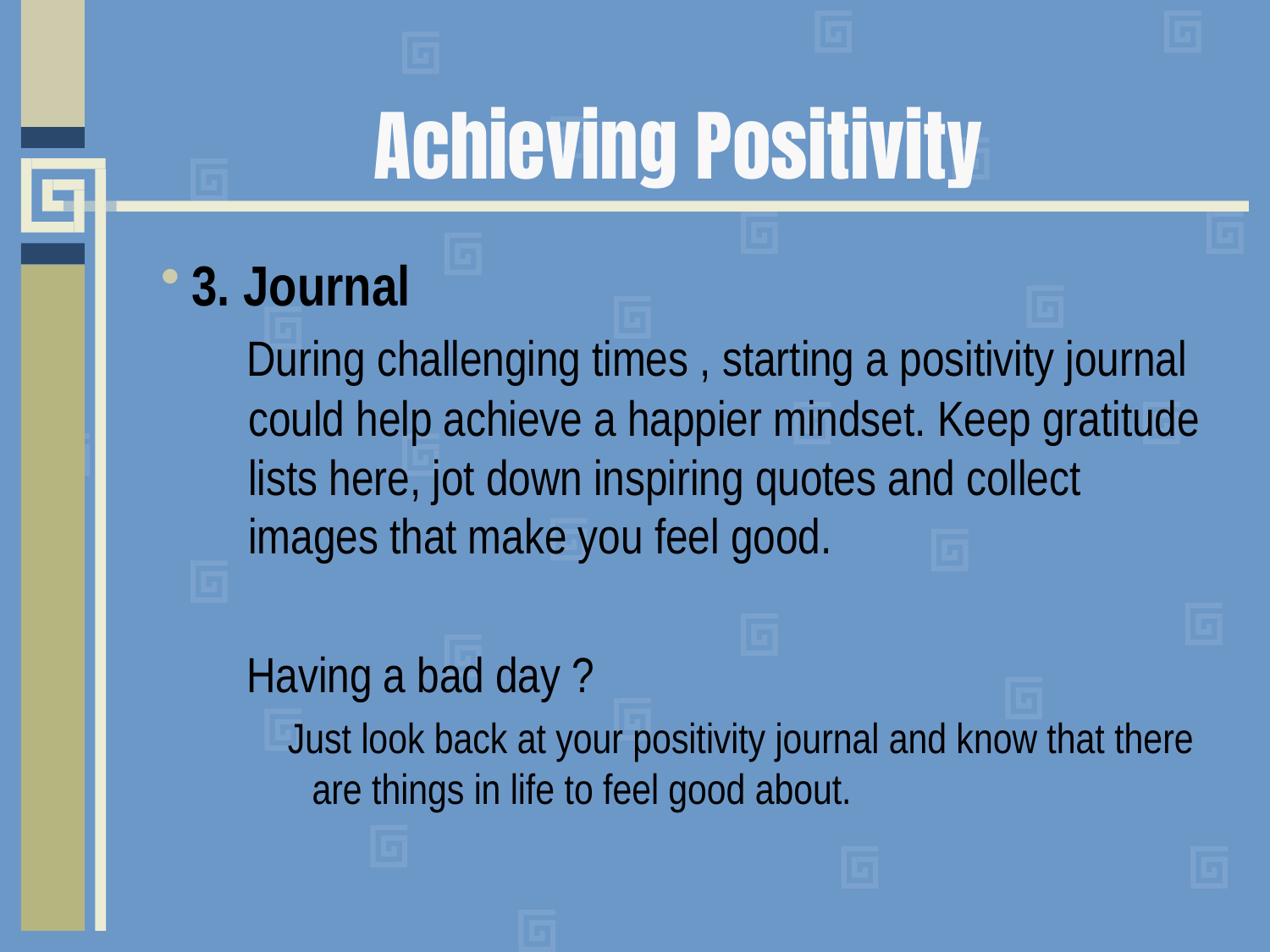

# Achieving Positivity
3. Journal
  During challenging times , starting a positivity journal could help achieve a happier mindset. Keep gratitude lists here, jot down inspiring quotes and collect images that make you feel good.

  Having a bad day ?
Just look back at your positivity journal and know that there are things in life to feel good about.